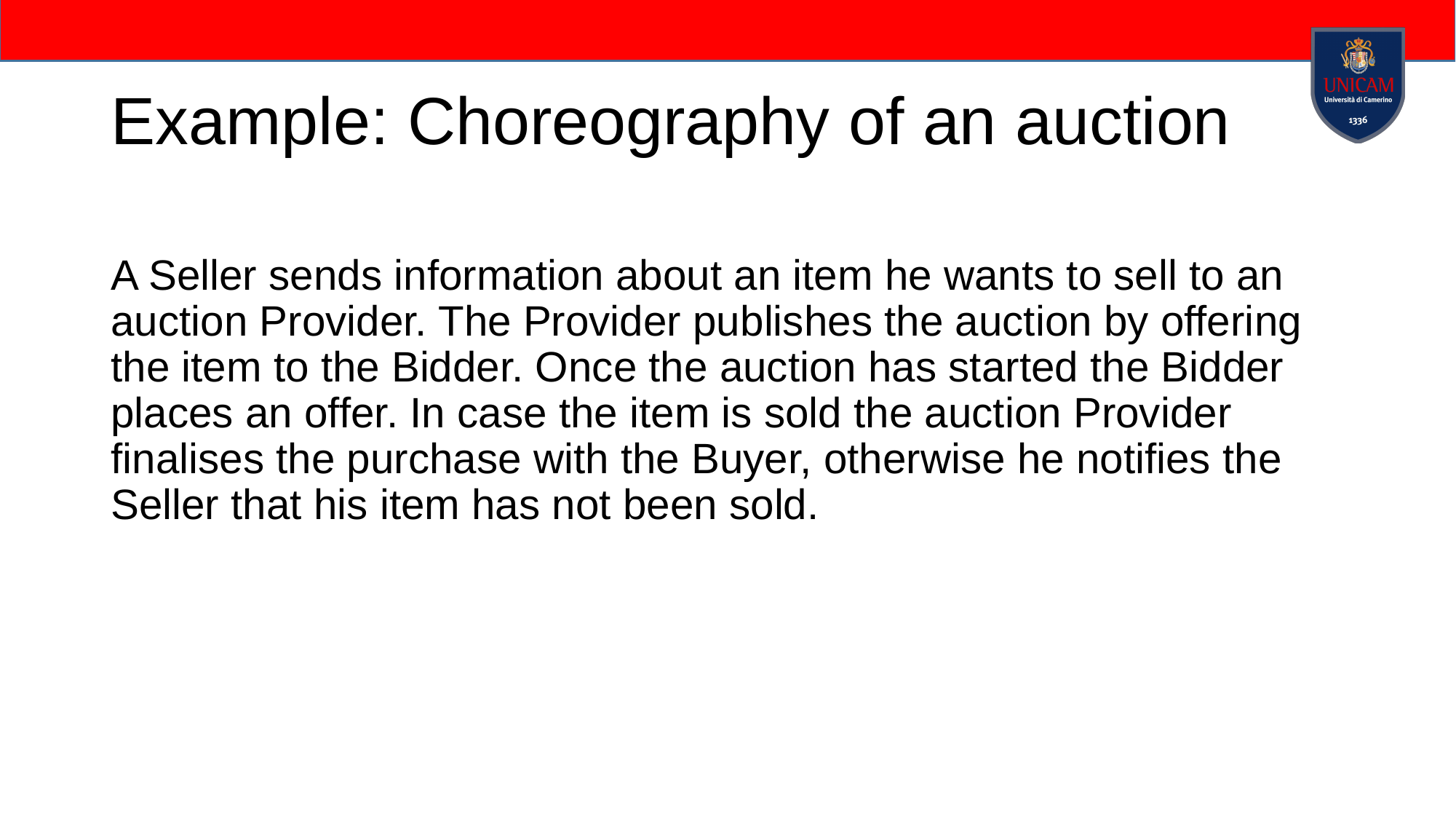

# Example: Choreography of an auction
A Seller sends information about an item he wants to sell to an auction Provider. The Provider publishes the auction by offering the item to the Bidder. Once the auction has started the Bidder places an offer. In case the item is sold the auction Provider finalises the purchase with the Buyer, otherwise he notifies the Seller that his item has not been sold.